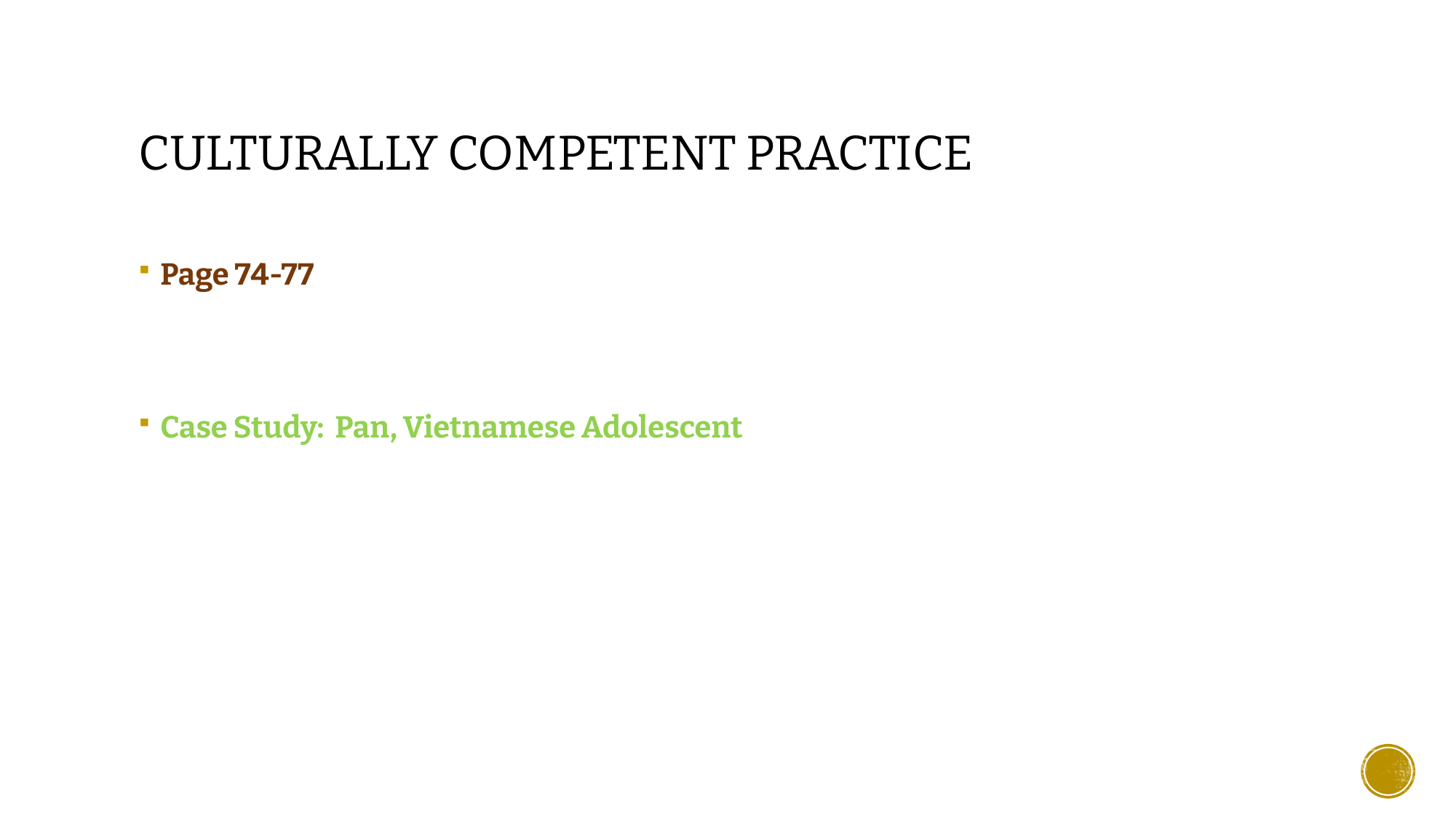

# Culturally Competent Practice
Page 74-77

Case Study:  Pan, Vietnamese Adolescent